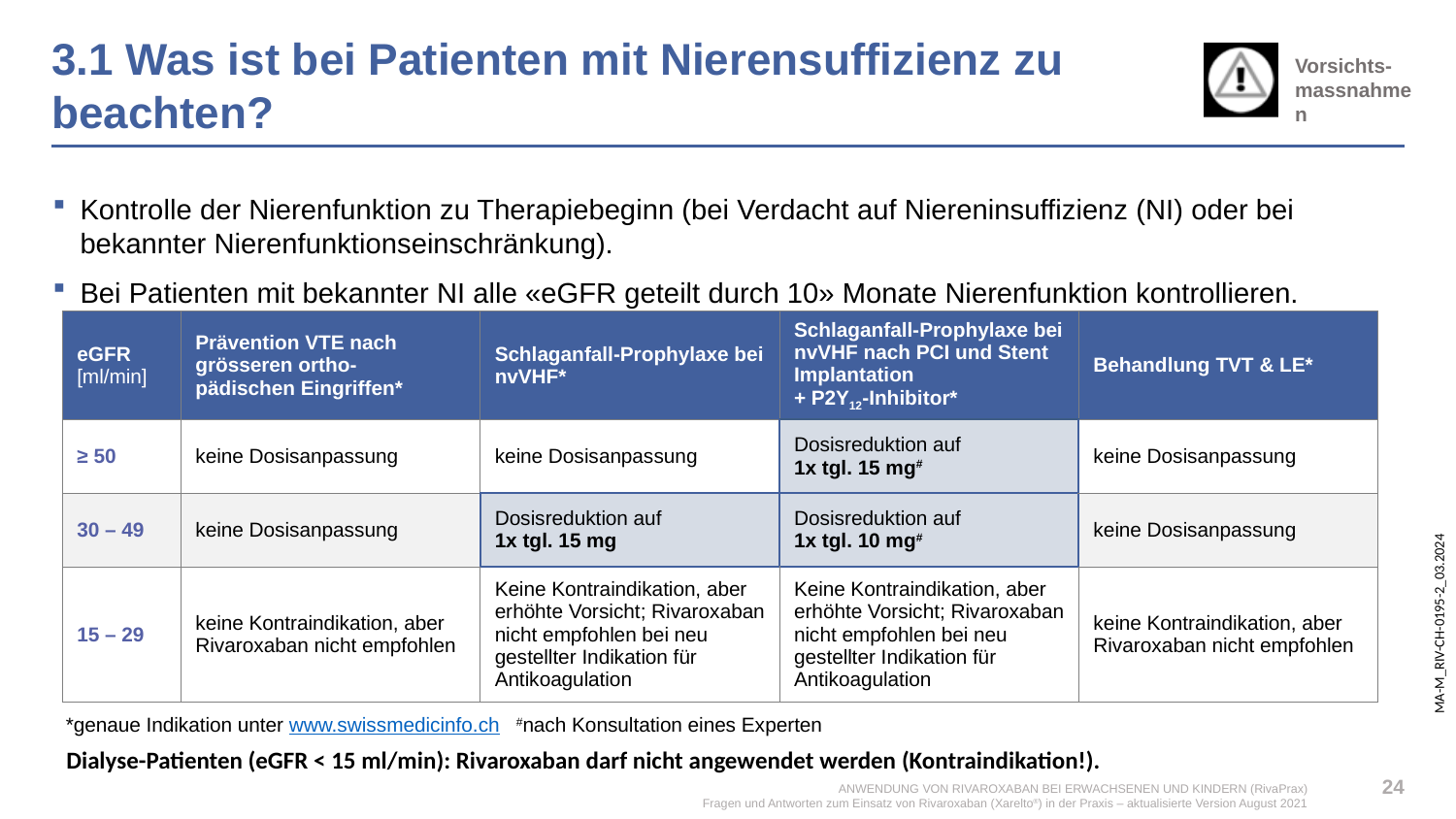

# 3.1 Was ist bei Patienten mit Nierensuffizienz zu beachten?
Kontrolle der Nierenfunktion zu Therapiebeginn (bei Verdacht auf Niereninsuffizienz (NI) oder bei bekannter Nierenfunktionseinschränkung).
Bei Patienten mit bekannter NI alle «eGFR geteilt durch 10» Monate Nierenfunktion kontrollieren.

| eGFR [ml/min] | Prävention VTE nach grösseren ortho-pädischen Eingriffen\* | Schlaganfall-Prophylaxe bei nvVHF\* | Schlaganfall-Prophylaxe bei nvVHF nach PCI und Stent Implantation + P2Y12-Inhibitor\* | Behandlung TVT & LE\* |
| --- | --- | --- | --- | --- |
| ≥ 50 | keine Dosisanpassung | keine Dosisanpassung | Dosisreduktion auf 1x tgl. 15 mg# | keine Dosisanpassung |
| 30 – 49 | keine Dosisanpassung | Dosisreduktion auf 1x tgl. 15 mg | Dosisreduktion auf 1x tgl. 10 mg# | keine Dosisanpassung |
| 15 – 29 | keine Kontraindikation, aber Rivaroxaban nicht empfohlen | Keine Kontraindikation, aber erhöhte Vorsicht; Rivaroxaban nicht empfohlen bei neu gestellter Indikation für Antikoagulation | Keine Kontraindikation, aber erhöhte Vorsicht; Rivaroxaban nicht empfohlen bei neu gestellter Indikation für Antikoagulation | keine Kontraindikation, aber Rivaroxaban nicht empfohlen |
*genaue Indikation unter www.swissmedicinfo.ch   #nach Konsultation eines Experten
Dialyse-Patienten (eGFR < 15 ml/min): Rivaroxaban darf nicht angewendet werden (Kontraindikation!).
24